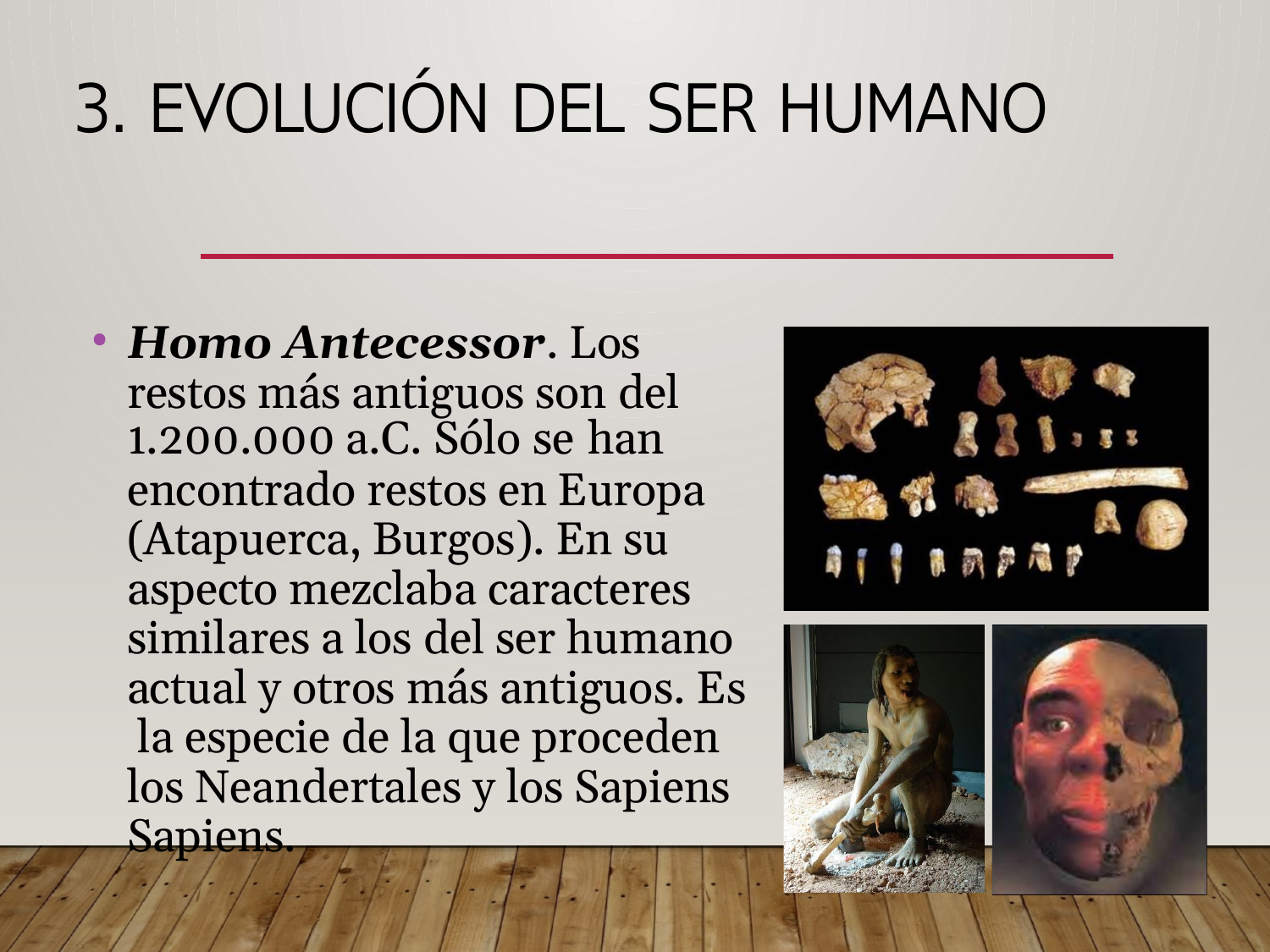

# 3. EVOLUCIÓN DEL SER HUMANO
Homo Antecessor. Los  restos más antiguos son del
1.200.000 a.C. Sólo se han
encontrado restos en Europa  (Atapuerca, Burgos). En su  aspecto mezclaba caracteres  similares a los del ser humano  actual y otros más antiguos. Es  la especie de la que proceden  los Neandertales y los Sapiens  Sapiens.